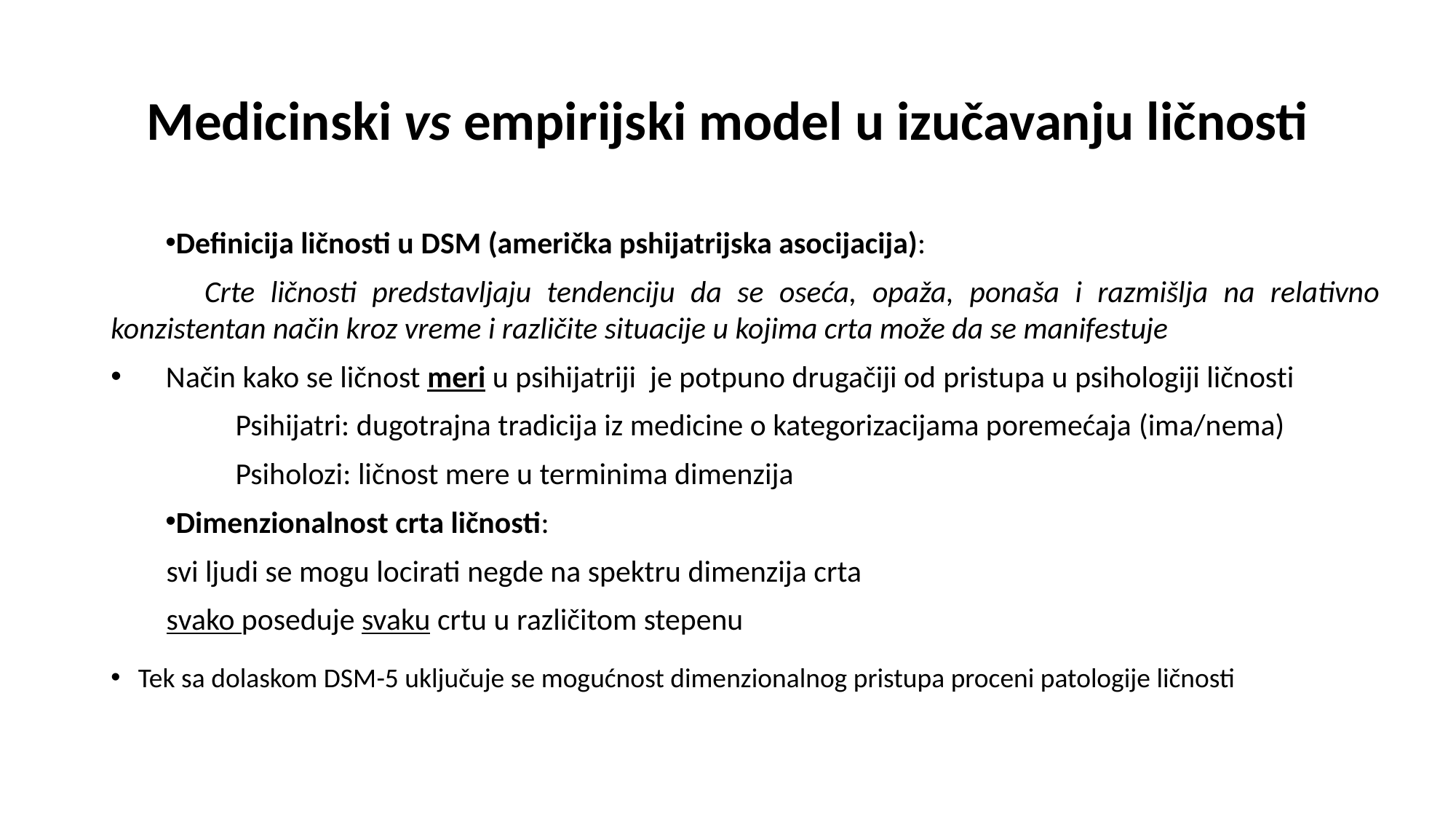

# Medicinski vs empirijski model u izučavanju ličnosti
Definicija ličnosti u DSM (američka pshijatrijska asocijacija):
      Crte ličnosti predstavljaju tendenciju da se oseća, opaža, ponaša i razmišlja na relativno konzistentan način kroz vreme i različite situacije u kojima crta može da se manifestuje
    Način kako se ličnost meri u psihijatriji  je potpuno drugačiji od pristupa u psihologiji ličnosti
                  Psihijatri: dugotrajna tradicija iz medicine o kategorizacijama poremećaja (ima/nema)
                  Psiholozi: ličnost mere u terminima dimenzija
Dimenzionalnost crta ličnosti:
        svi ljudi se mogu locirati negde na spektru dimenzija crta
        svako poseduje svaku crtu u različitom stepenu
Tek sa dolaskom DSM-5 uključuje se mogućnost dimenzionalnog pristupa proceni patologije ličnosti